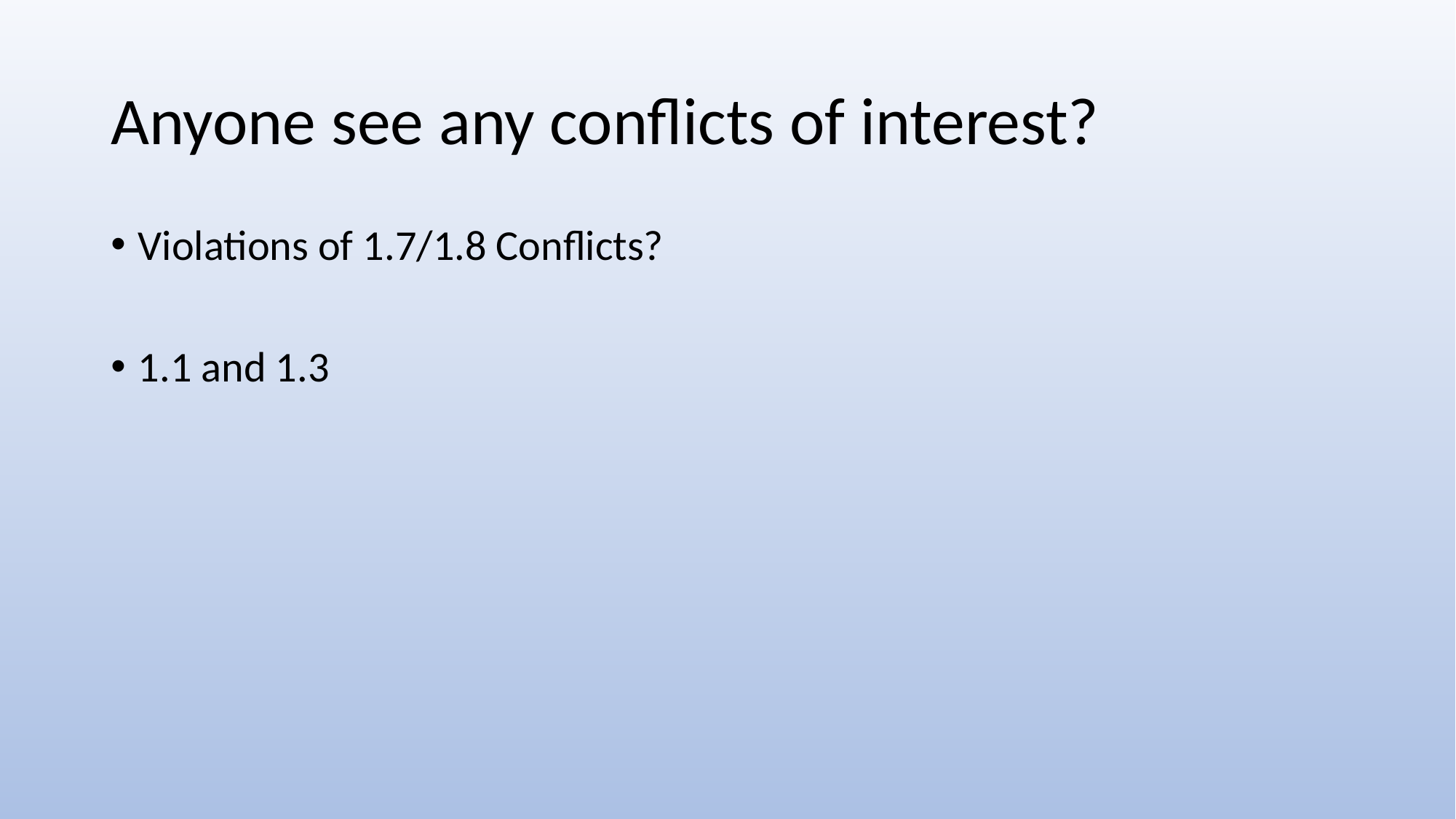

# Anyone see any conflicts of interest?
Violations of 1.7/1.8 Conflicts?

1.1 and 1.3